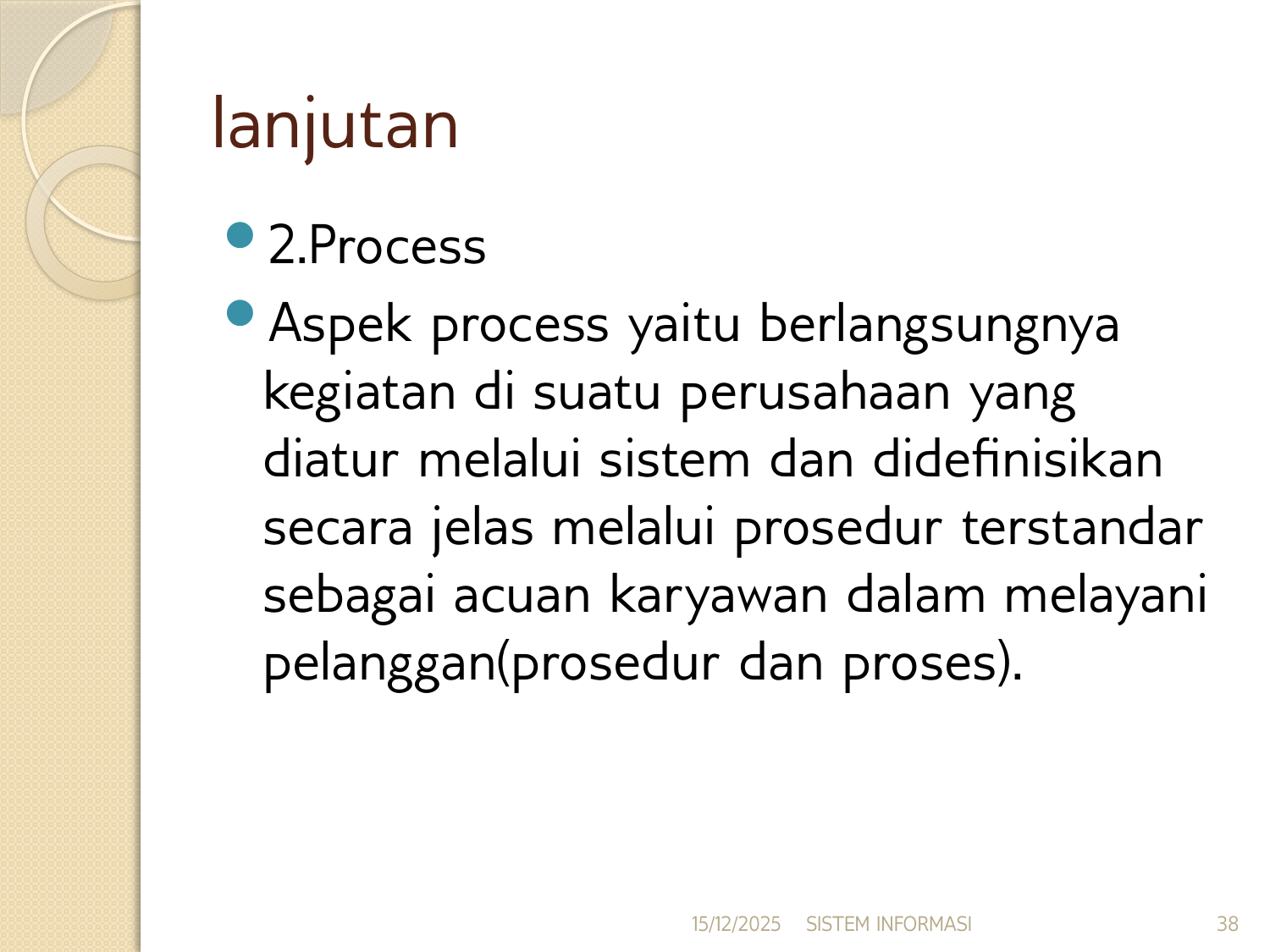

# lanjutan
2.Process
Aspek process yaitu berlangsungnya kegiatan di suatu perusahaan yang diatur melalui sistem dan didefinisikan secara jelas melalui prosedur terstandar sebagai acuan karyawan dalam melayani pelanggan(prosedur dan proses).
15/12/2025
SISTEM INFORMASI
38